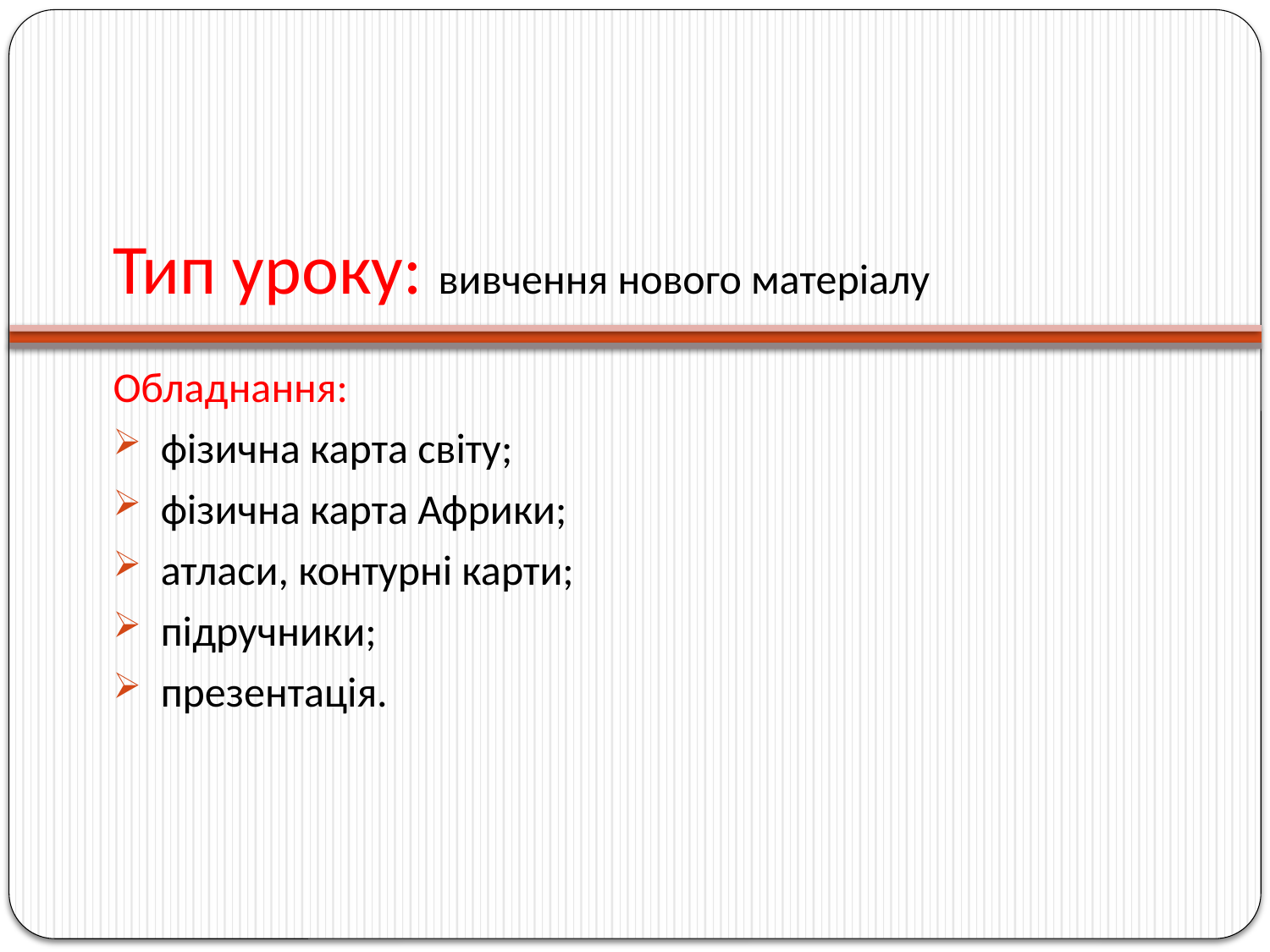

# Тип уроку: вивчення нового матеріалу
Обладнання:
фізична карта світу;
фізична карта Африки;
атласи, контурні карти;
підручники;
презентація.